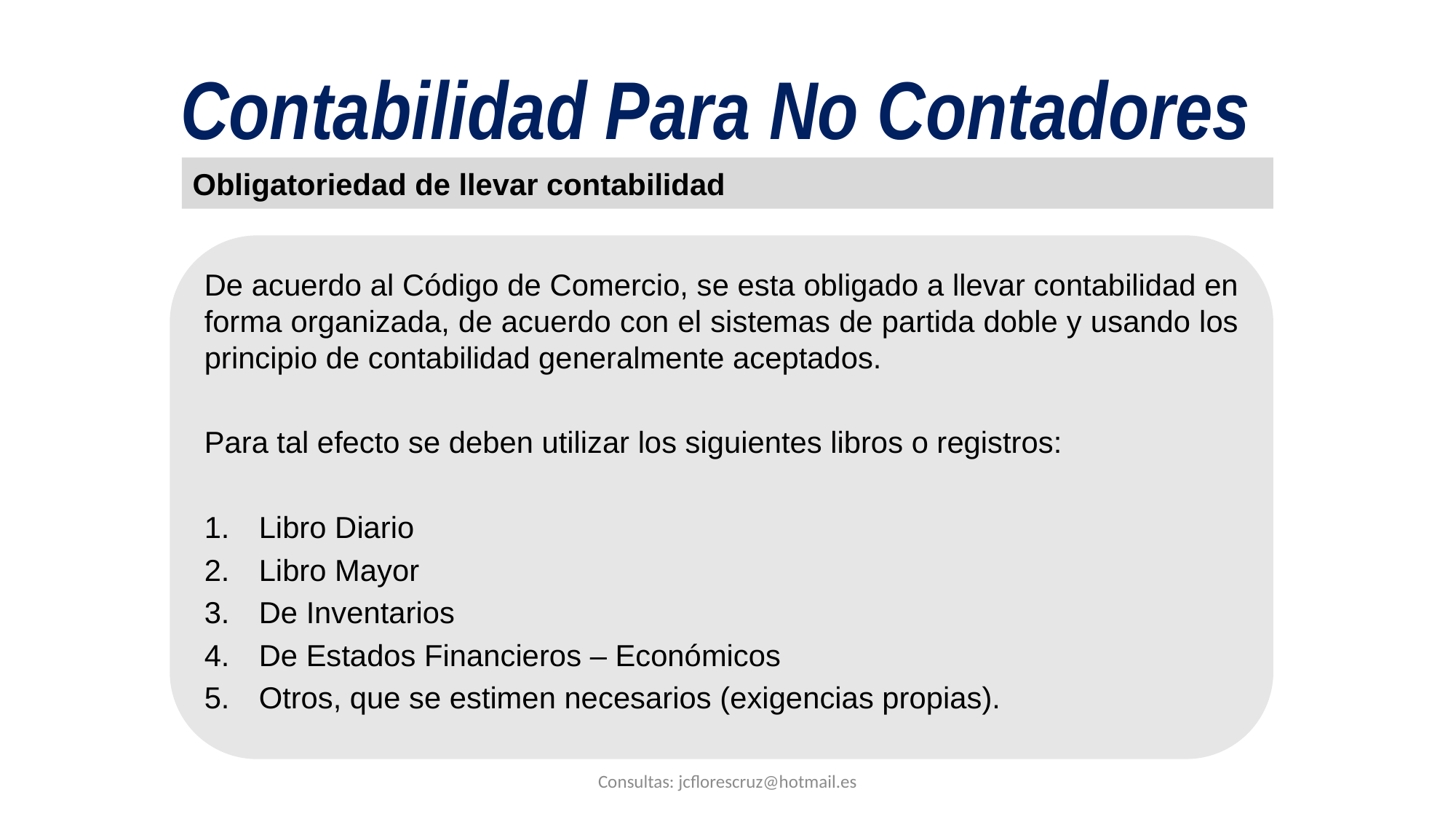

Contabilidad Para No Contadores
Obligatoriedad de llevar contabilidad
De acuerdo al Código de Comercio, se esta obligado a llevar contabilidad en forma organizada, de acuerdo con el sistemas de partida doble y usando los principio de contabilidad generalmente aceptados.

Para tal efecto se deben utilizar los siguientes libros o registros:

Libro Diario
Libro Mayor
De Inventarios
De Estados Financieros – Económicos
Otros, que se estimen necesarios (exigencias propias).
Consultas: jcflorescruz@hotmail.es